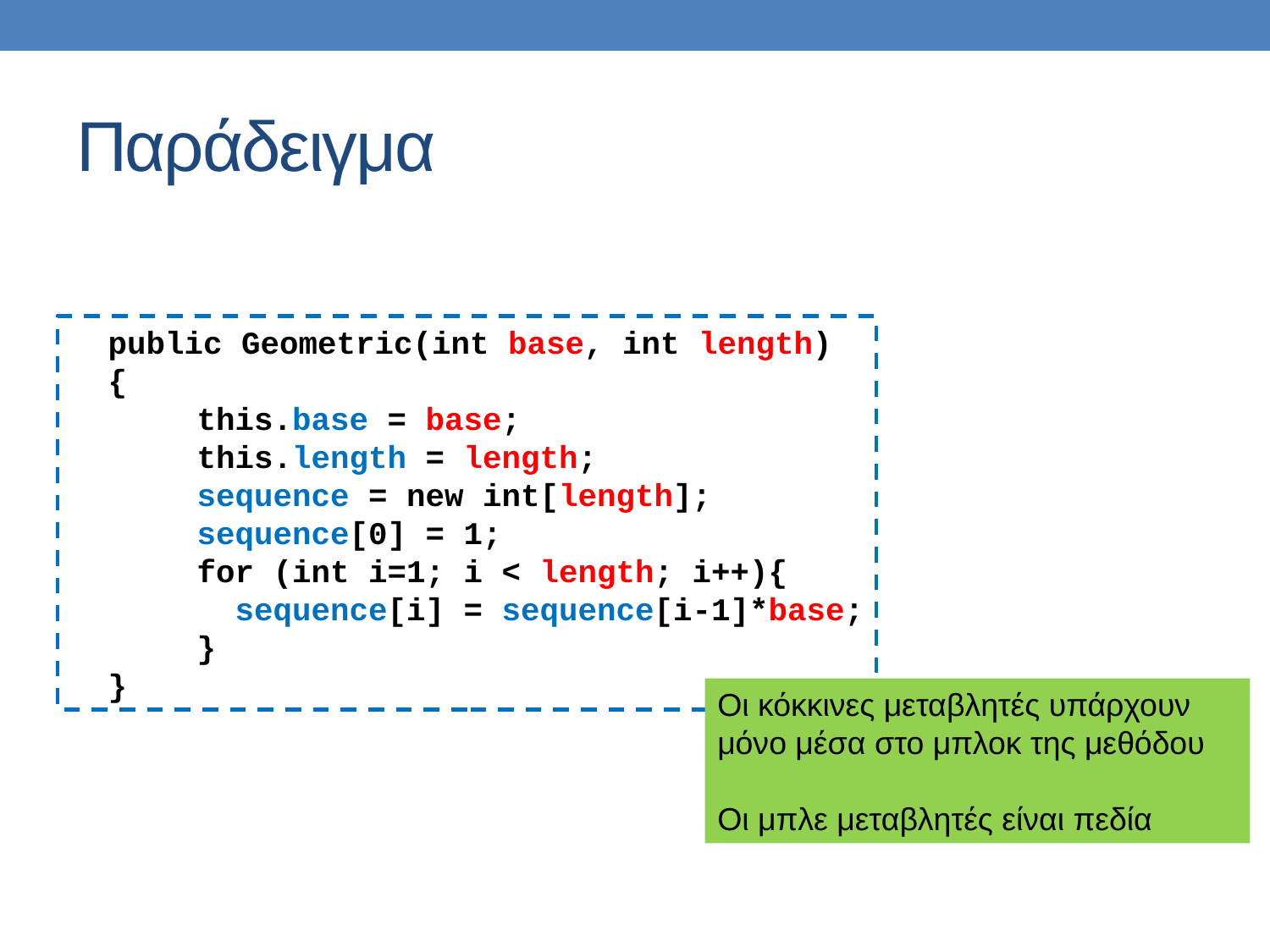

# Παράδειγμα
  public Geometric(int base, int length)
  {
	this.base = base;
	this.length = length;
	sequence = new int[length];
	sequence[0] = 1;
	for (int i=1; i < length; i++){
	  sequence[i] = sequence[i-1]*base;
	}
  }
Οι κόκκινες μεταβλητές υπάρχουν μόνο μέσα στο μπλοκ της μεθόδου

Οι μπλε μεταβλητές είναι πεδία